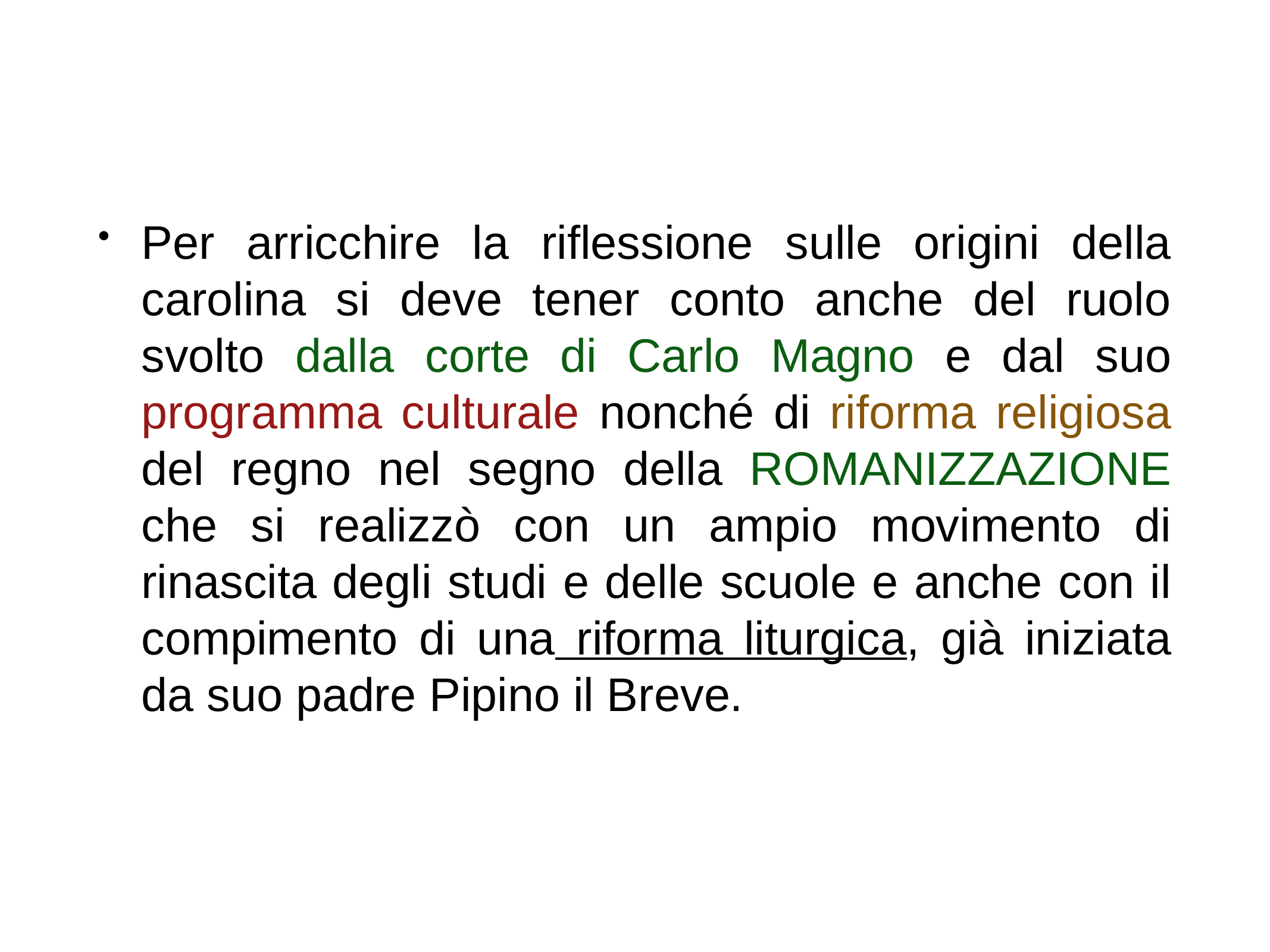

Per arricchire la riflessione sulle origini della carolina si deve tener conto anche del ruolo svolto dalla corte di Carlo Magno e dal suo programma culturale nonché di riforma religiosa del regno nel segno della ROMANIZZAZIONE che si realizzò con un ampio movimento di rinascita degli studi e delle scuole e anche con il compimento di una riforma liturgica, già iniziata da suo padre Pipino il Breve.